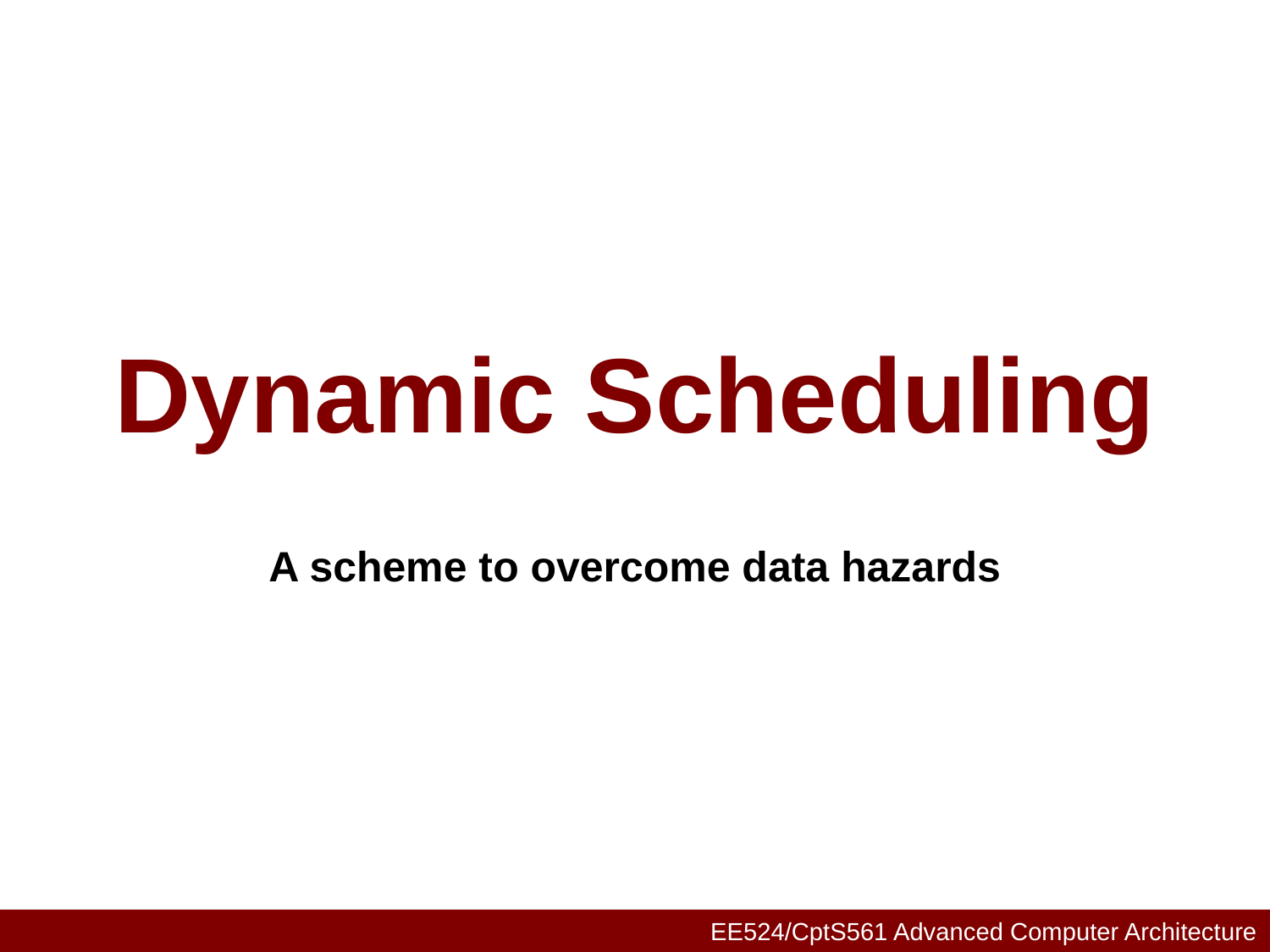

# Dynamic Scheduling
A scheme to overcome data hazards